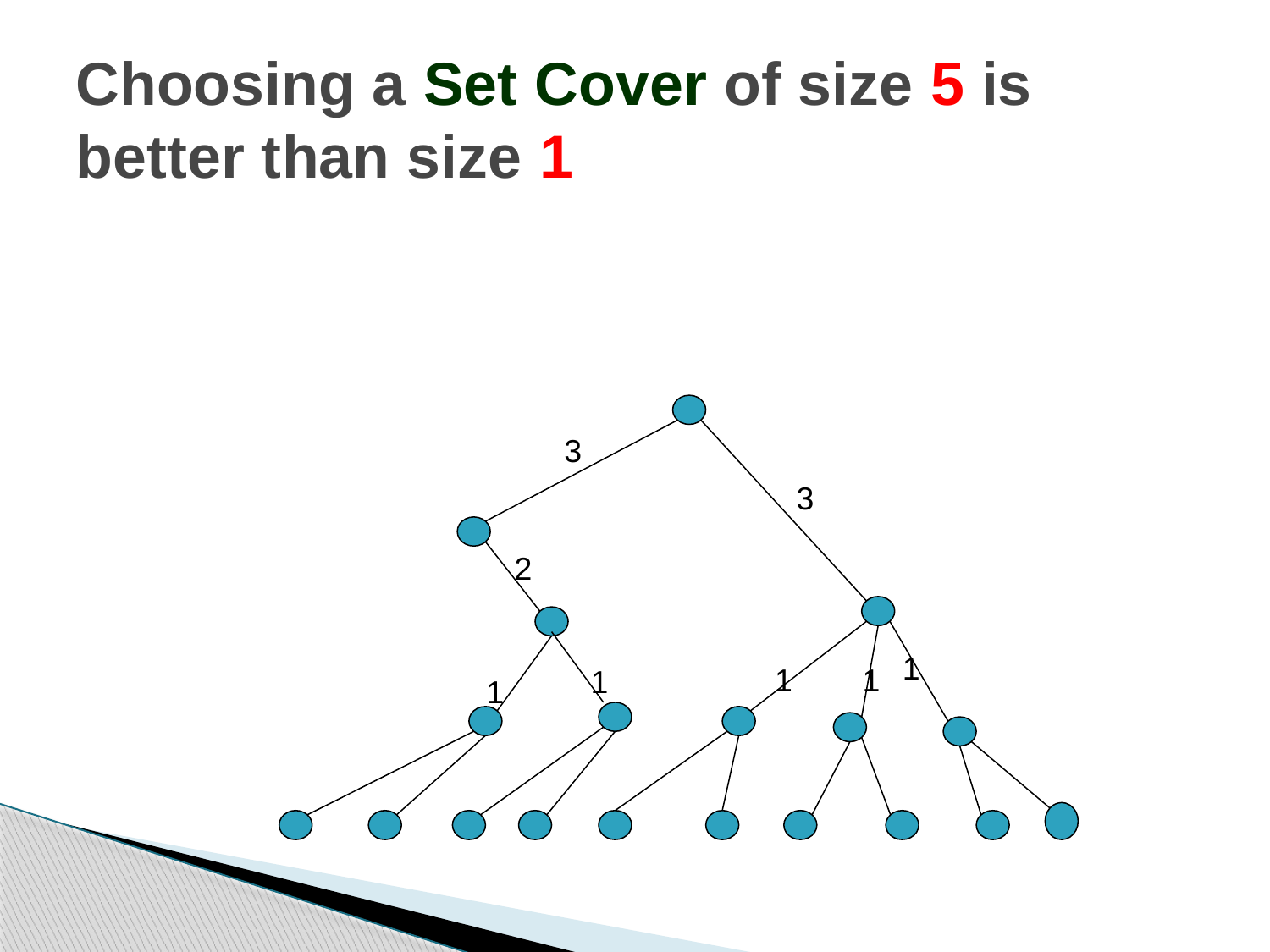

# Choosing a Set Cover of size 5 is better than size 1

3

3

2

1
1
1
1
1